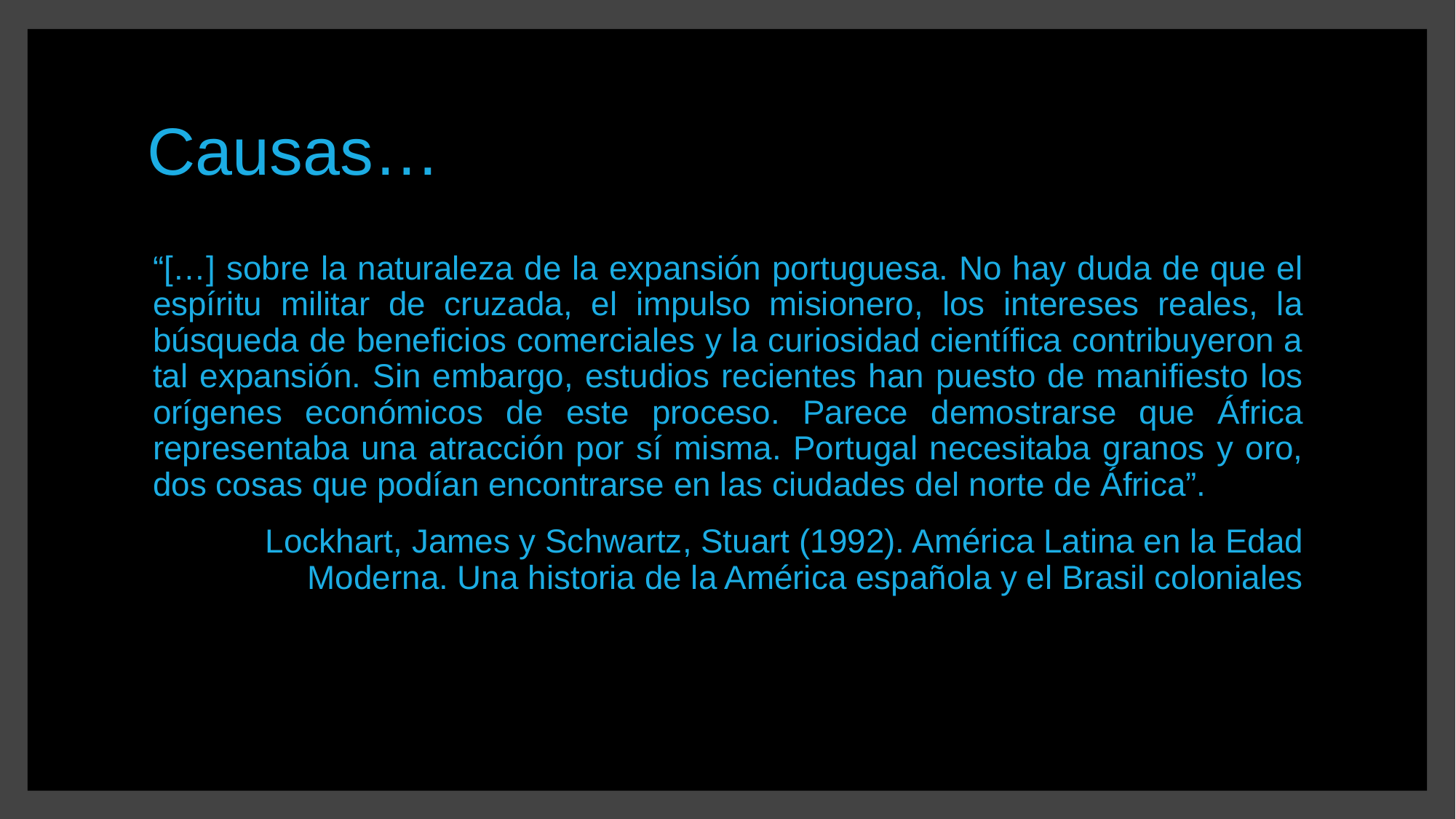

# Causas…
“[…] sobre la naturaleza de la expansión portuguesa. No hay duda de que el espíritu militar de cruzada, el impulso misionero, los intereses reales, la búsqueda de beneficios comerciales y la curiosidad científica contribuyeron a tal expansión. Sin embargo, estudios recientes han puesto de manifiesto los orígenes económicos de este proceso. Parece demostrarse que África representaba una atracción por sí misma. Portugal necesitaba granos y oro, dos cosas que podían encontrarse en las ciudades del norte de África”.
Lockhart, James y Schwartz, Stuart (1992). América Latina en la Edad Moderna. Una historia de la América española y el Brasil coloniales